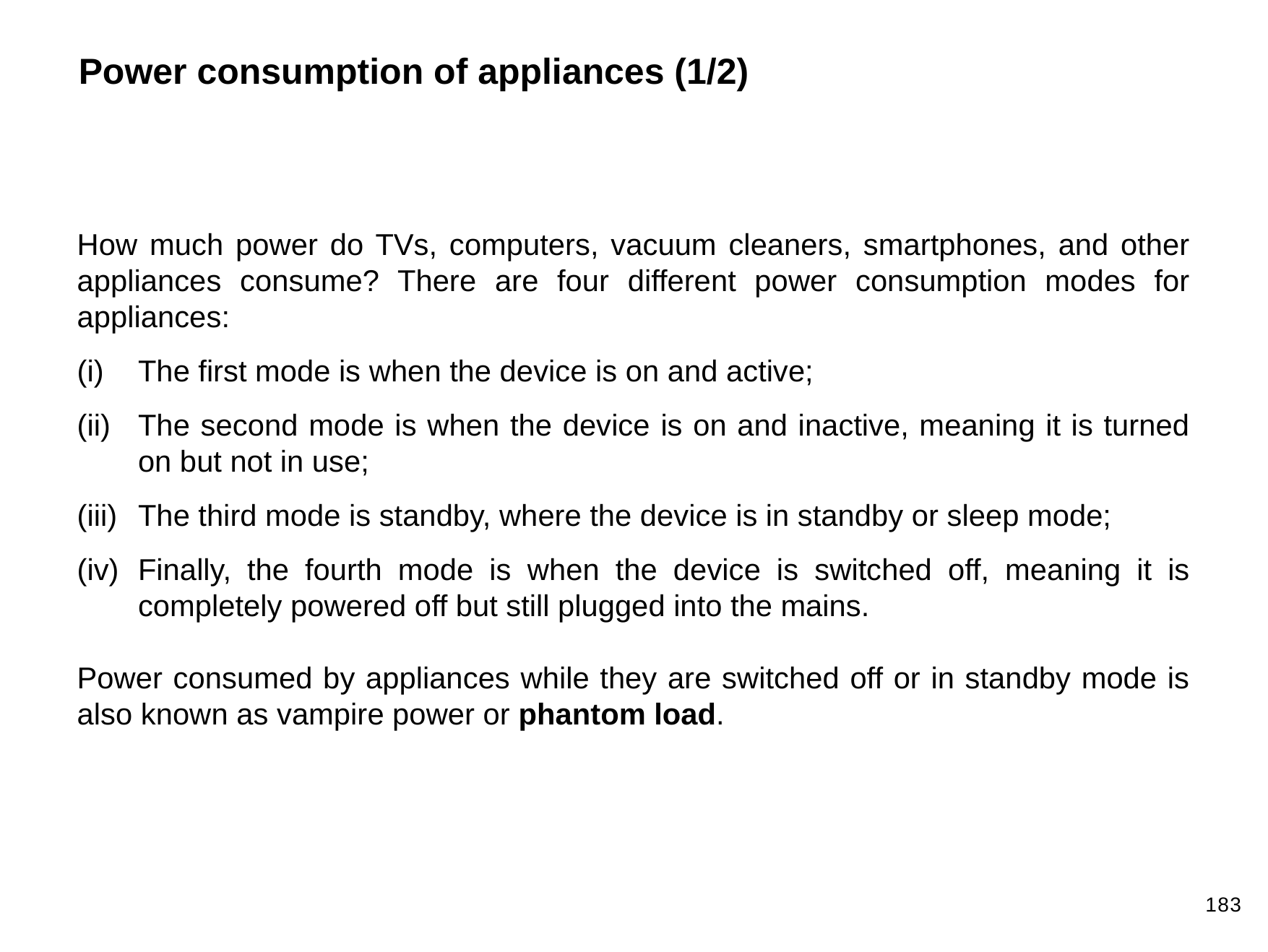

Power consumption of appliances (1/2)
How much power do TVs, computers, vacuum cleaners, smartphones, and other appliances consume? There are four different power consumption modes for appliances:

The first mode is when the device is on and active;

The second mode is when the device is on and inactive, meaning it is turned on but not in use;

The third mode is standby, where the device is in standby or sleep mode;

Finally, the fourth mode is when the device is switched off, meaning it is completely powered off but still plugged into the mains.

Power consumed by appliances while they are switched off or in standby mode is also known as vampire power or phantom load.
183